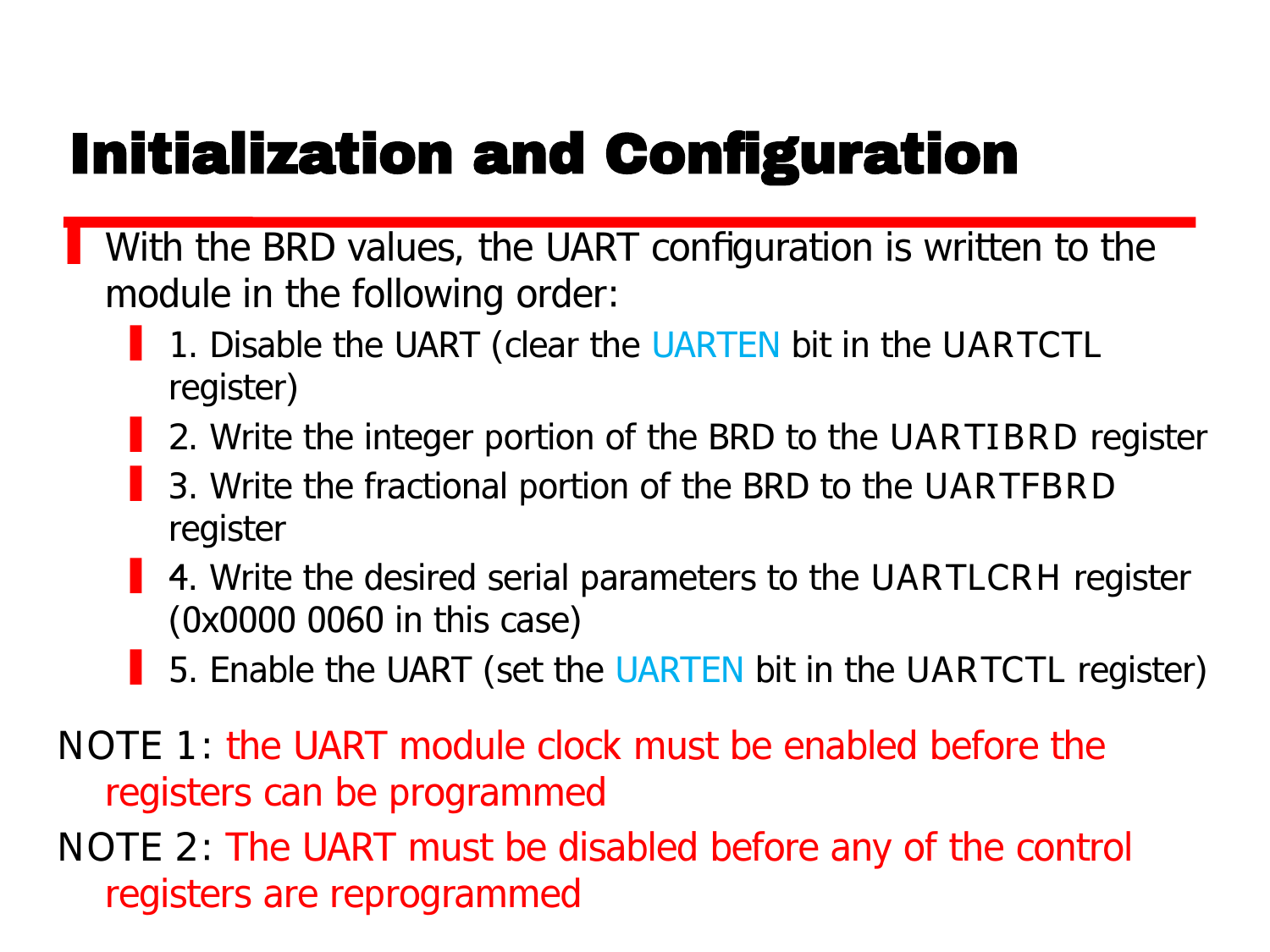

# Initialization and Configuration
With the BRD values, the UART configuration is written to the module in the following order:
1. Disable the UART (clear the UARTEN bit in the UARTCTL register)
2. Write the integer portion of the BRD to the UARTIBRD register
3. Write the fractional portion of the BRD to the UARTFBRD register
4. Write the desired serial parameters to the UARTLCRH register (0x0000 0060 in this case)
5. Enable the UART (set the UARTEN bit in the UARTCTL register)
NOTE 1: the UART module clock must be enabled before the registers can be programmed
NOTE 2: The UART must be disabled before any of the control registers are reprogrammed